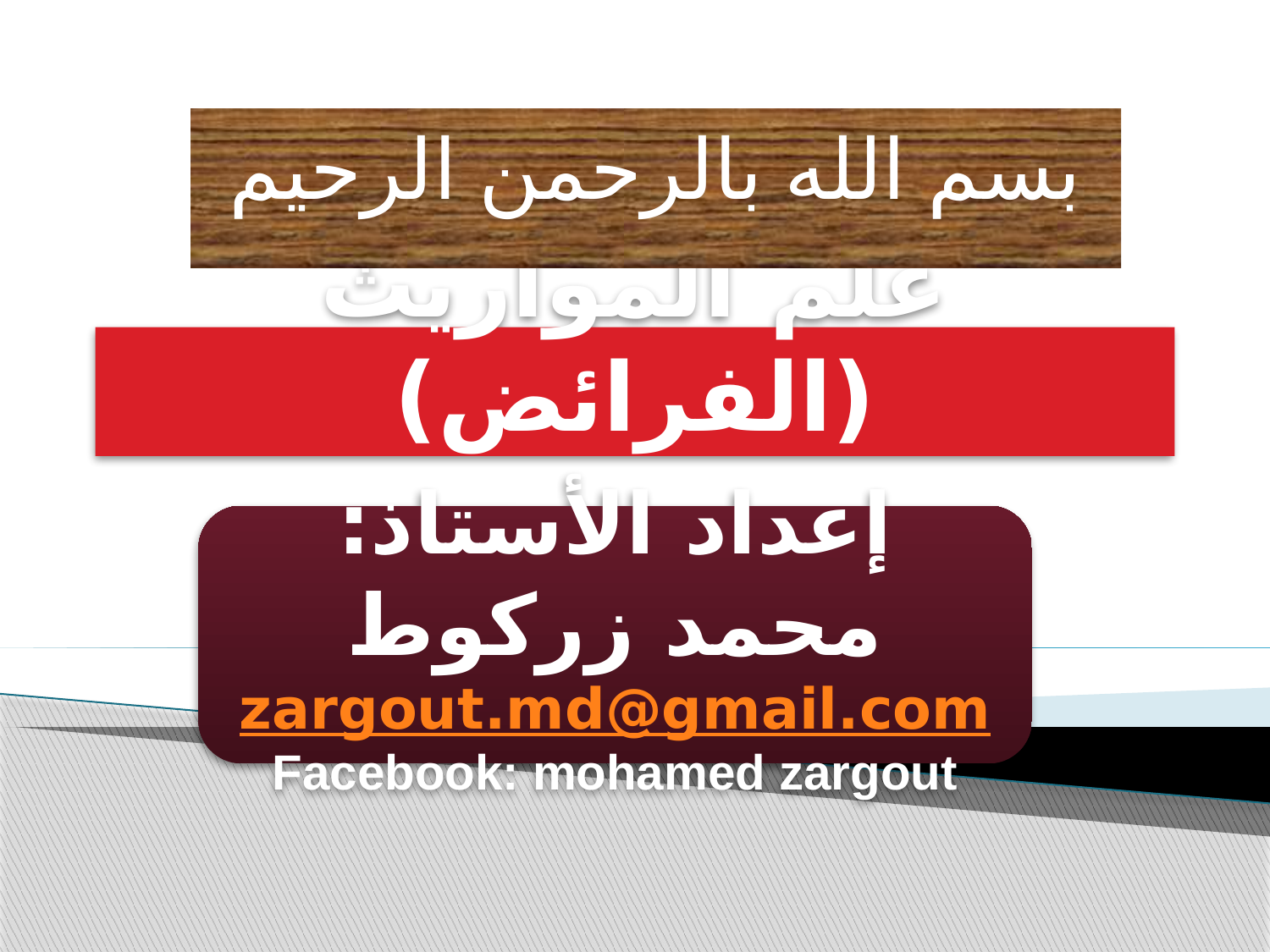

بسم الله بالرحمن الرحيم
# علم المواريث (الفرائض)
إعداد الأستاذ: محمد زركوط
zargout.md@gmail.com
Facebook: mohamed zargout